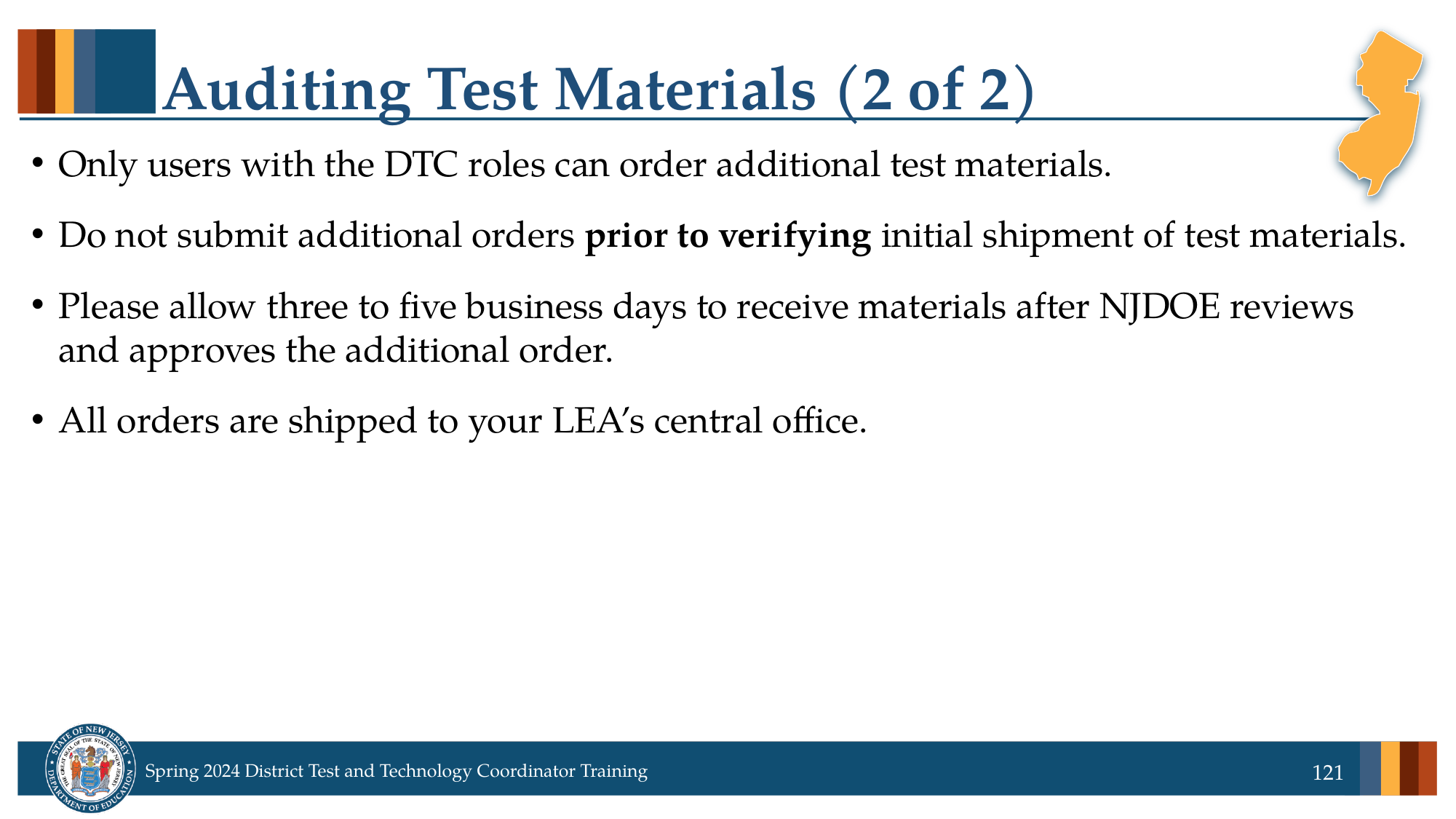

# Auditing Test Materials (2 of 2)
Only users with the DTC roles can order additional test materials.
Do not submit additional orders prior to verifying initial shipment of test materials.
Please allow three to five business days to receive materials after NJDOE reviews and approves the additional order.
All orders are shipped to your LEA’s central office.
121